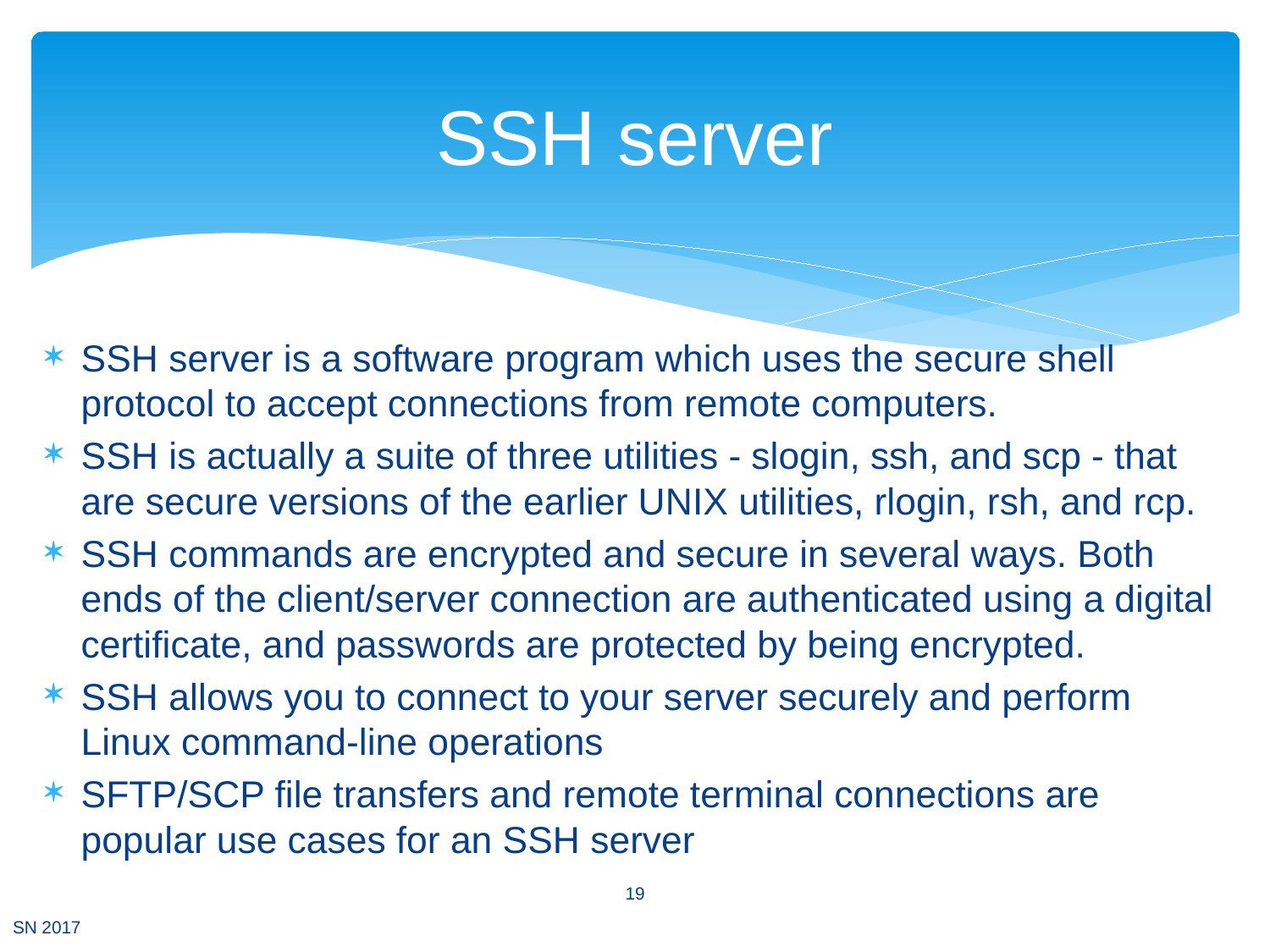

# SSH server
SSH server is a software program which uses the secure shell protocol to accept connections from remote computers.
SSH is actually a suite of three utilities - slogin, ssh, and scp - that are secure versions of the earlier UNIX utilities, rlogin, rsh, and rcp.
SSH commands are encrypted and secure in several ways. Both ends of the client/server connection are authenticated using a digital certificate, and passwords are protected by being encrypted.
SSH allows you to connect to your server securely and perform Linux command-line operations
SFTP/SCP file transfers and remote terminal connections are popular use cases for an SSH server
19
SN 2017